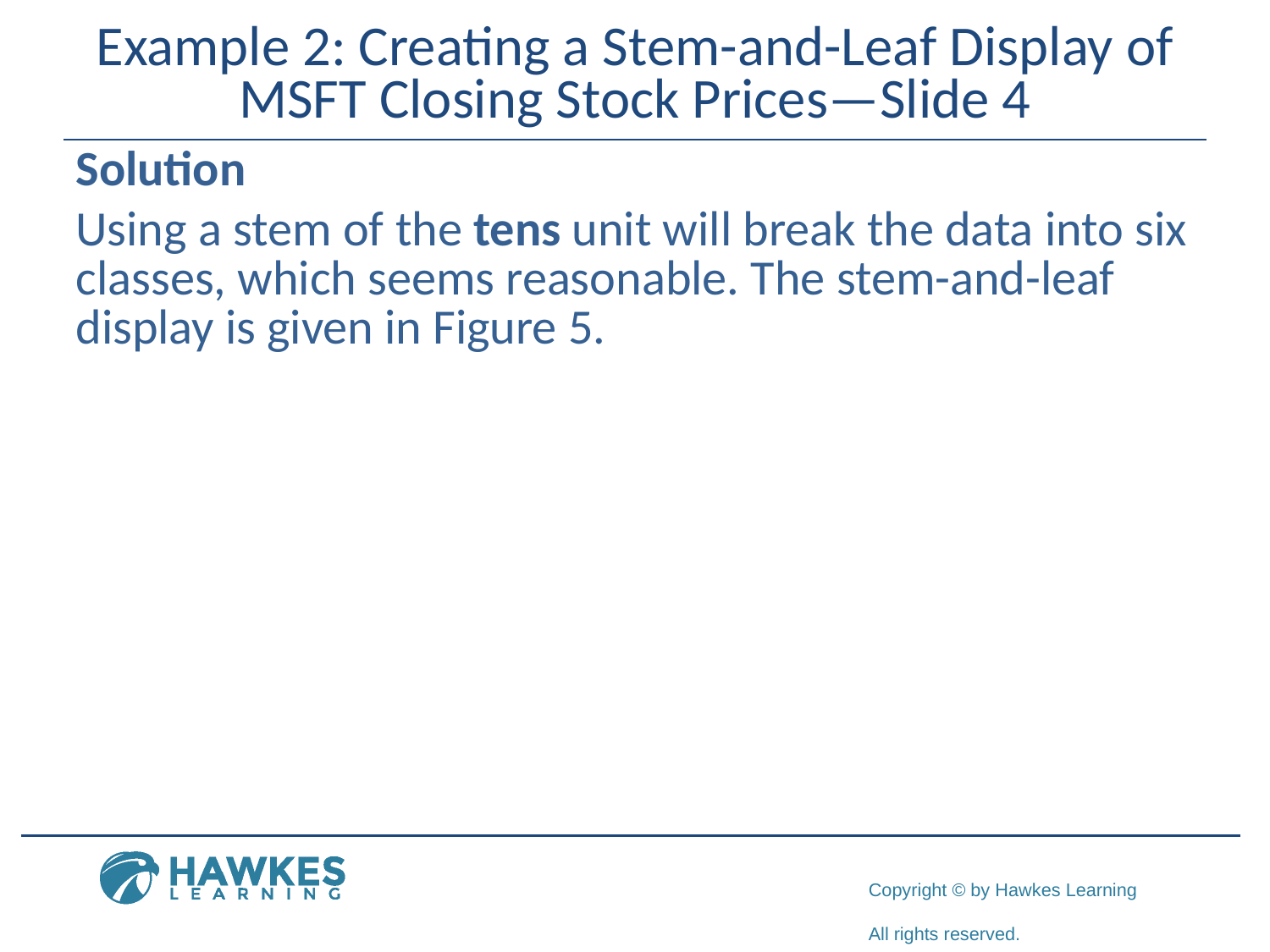

# Example 2: Creating a Stem-and-Leaf Display of MSFT Closing Stock Prices—Slide 4
Solution
Using a stem of the tens unit will break the data into six classes, which seems reasonable. The stem-and-leaf display is given in Figure 5.